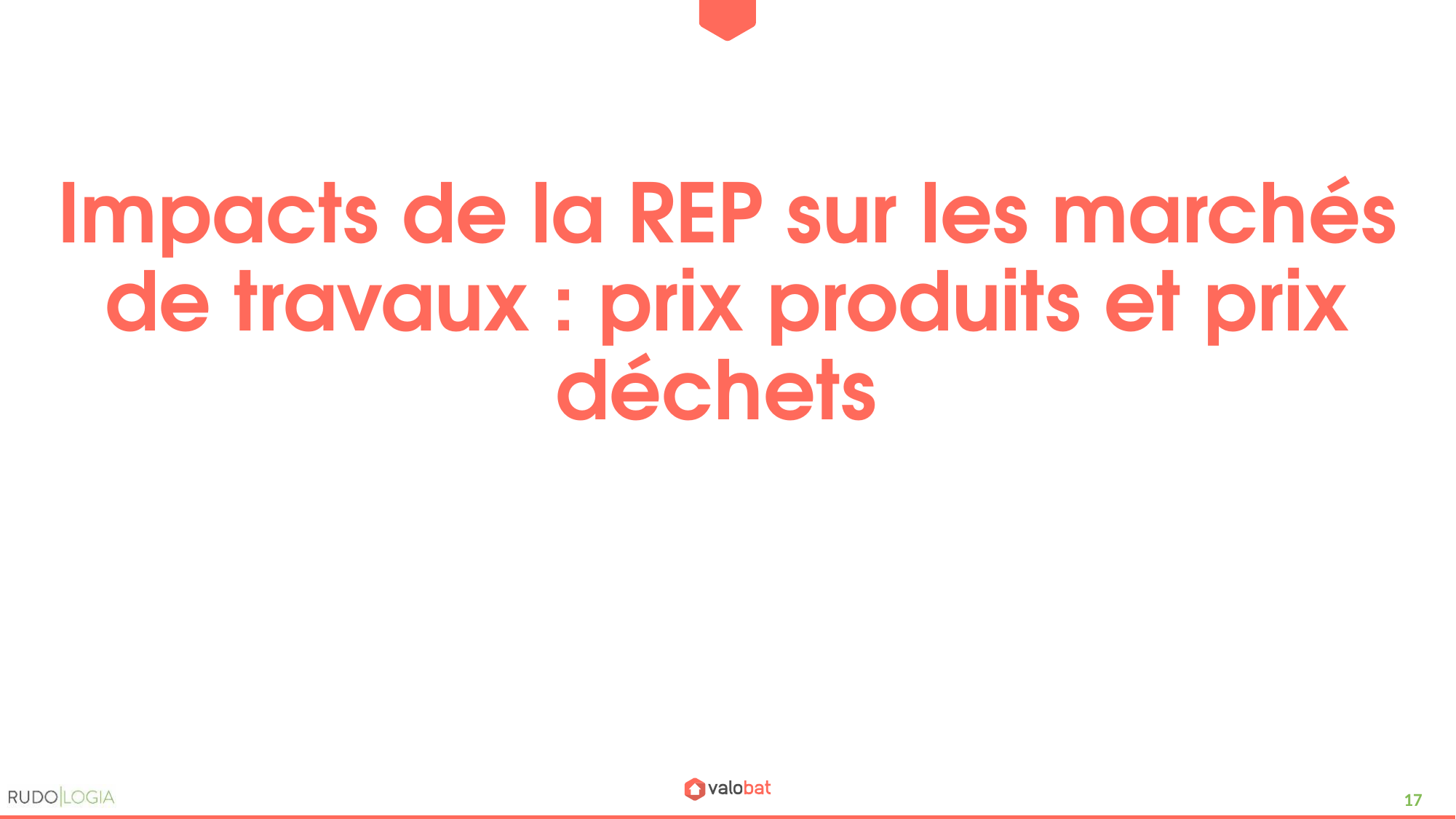

# Impacts de la REP sur les marchés de travaux : prix produits et prix déchets
17